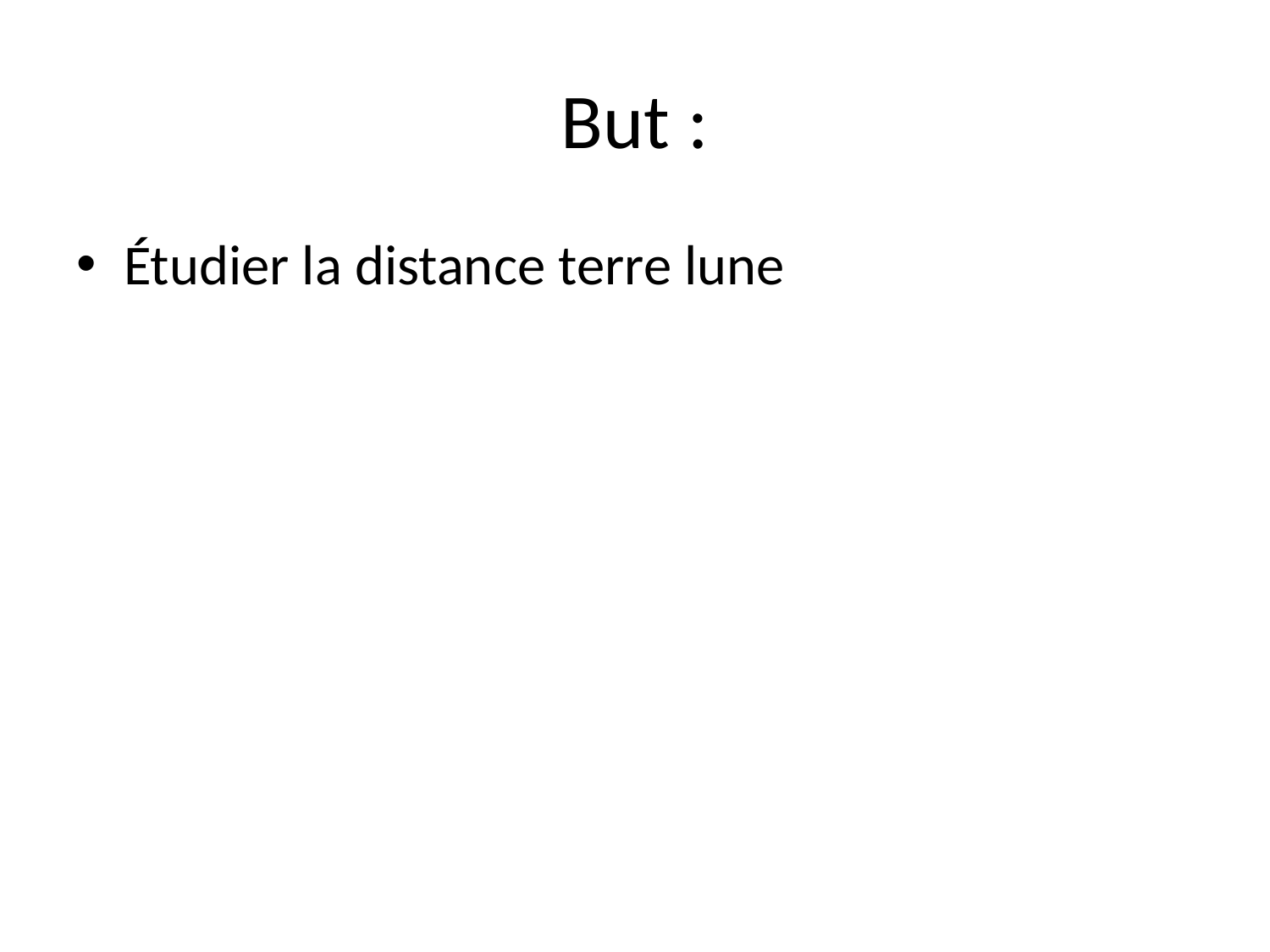

# But :
Étudier la distance terre lune